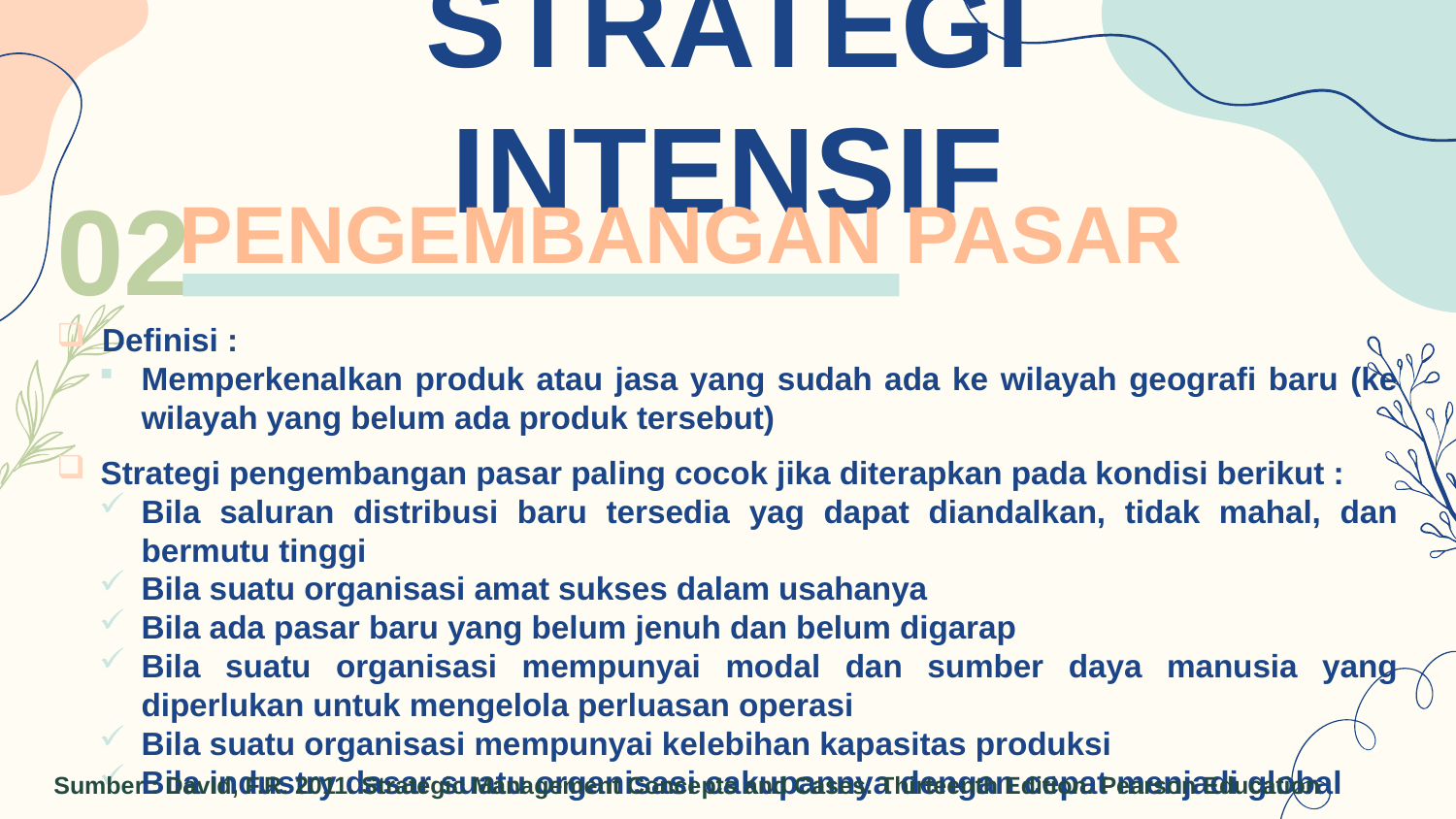

STRATEGI INTENSIF
# PENGEMBANGAN PASAR

Definisi :
Memperkenalkan produk atau jasa yang sudah ada ke wilayah geografi baru (ke wilayah yang belum ada produk tersebut)
Strategi pengembangan pasar paling cocok jika diterapkan pada kondisi berikut :
Bila saluran distribusi baru tersedia yag dapat diandalkan, tidak mahal, dan bermutu tinggi
Bila suatu organisasi amat sukses dalam usahanya
Bila ada pasar baru yang belum jenuh dan belum digarap
Bila suatu organisasi mempunyai modal dan sumber daya manusia yang diperlukan untuk mengelola perluasan operasi
Bila suatu organisasi mempunyai kelebihan kapasitas produksi
Bila industry dasar suatu organisasi cakupannya dengan cepat menjadi global

02
Sumber : David, F.R. 2011. Strategic Management Concepts and Cases. Thirteenth Edition. Pearson Education